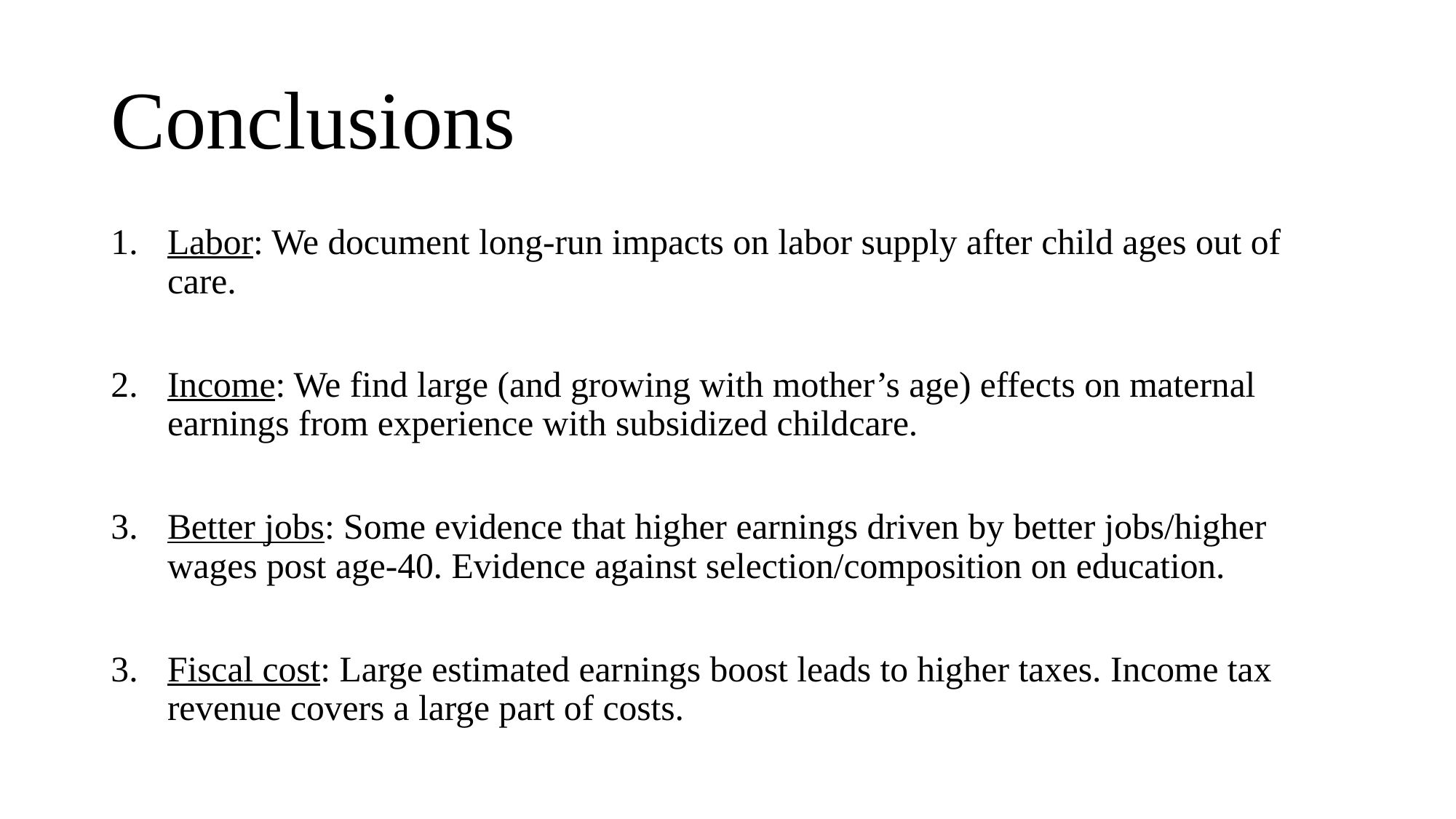

# Conclusions
Labor: We document long-run impacts on labor supply after child ages out of care.

Income: We find large (and growing with mother’s age) effects on maternal earnings from experience with subsidized childcare.

Better jobs: Some evidence that higher earnings driven by better jobs/higher wages post age-40. Evidence against selection/composition on education.

Fiscal cost: Large estimated earnings boost leads to higher taxes. Income tax revenue covers a large part of costs.